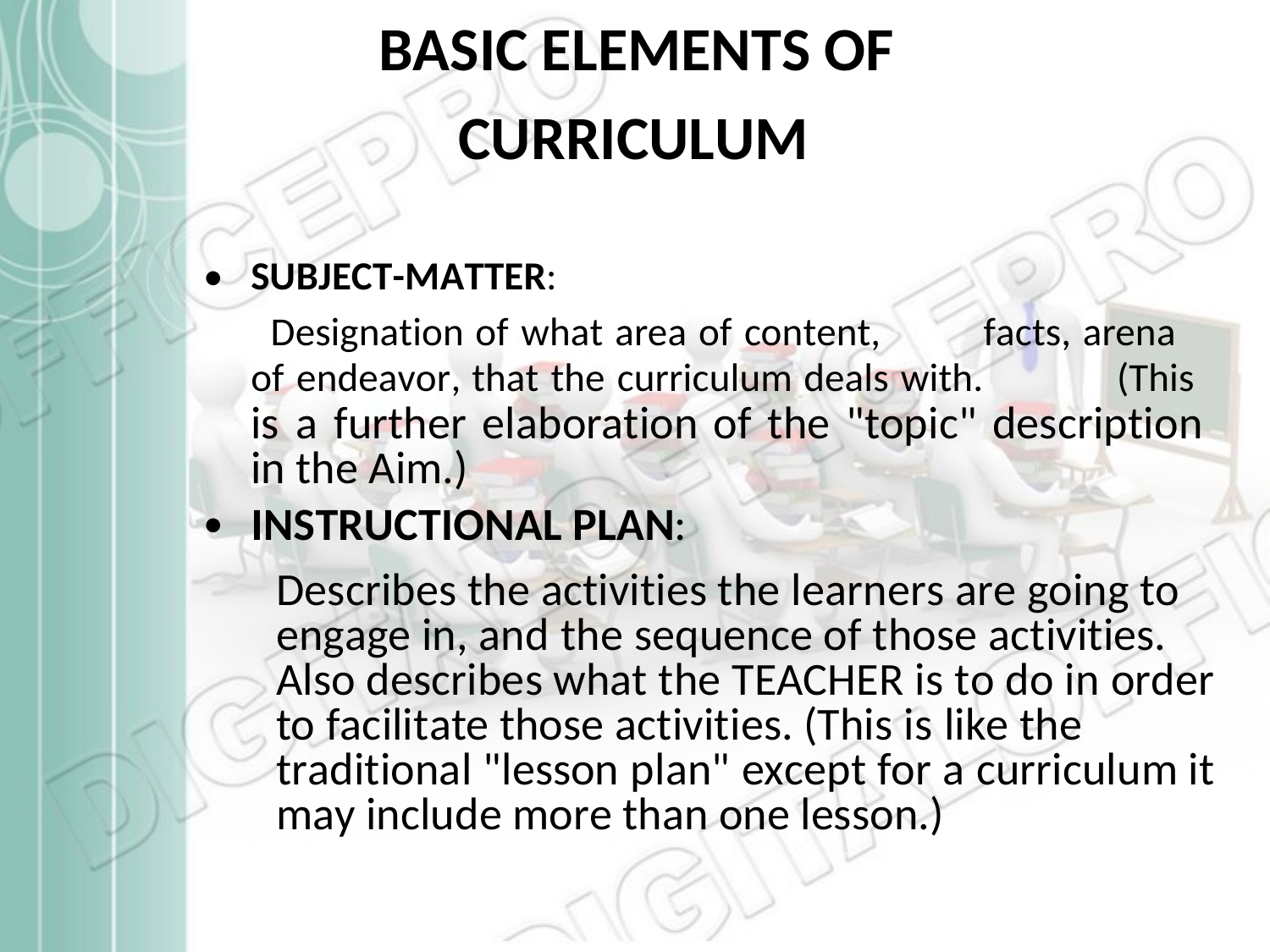

BASIC ELEMENTS OF
CURRICULUM
•
SUBJECT-MATTER:
Designation of what area of content,
facts, arena
of endeavor, that the curriculum deals with.	(This
is a further elaboration of the "topic" description in the Aim.)
INSTRUCTIONAL PLAN:
Describes the activities the learners are going to
engage in, and the sequence of those activities.
Also describes what the TEACHER is to do in order
to facilitate those activities. (This is like the
traditional "lesson plan" except for a curriculum it
may include more than one lesson.)
•